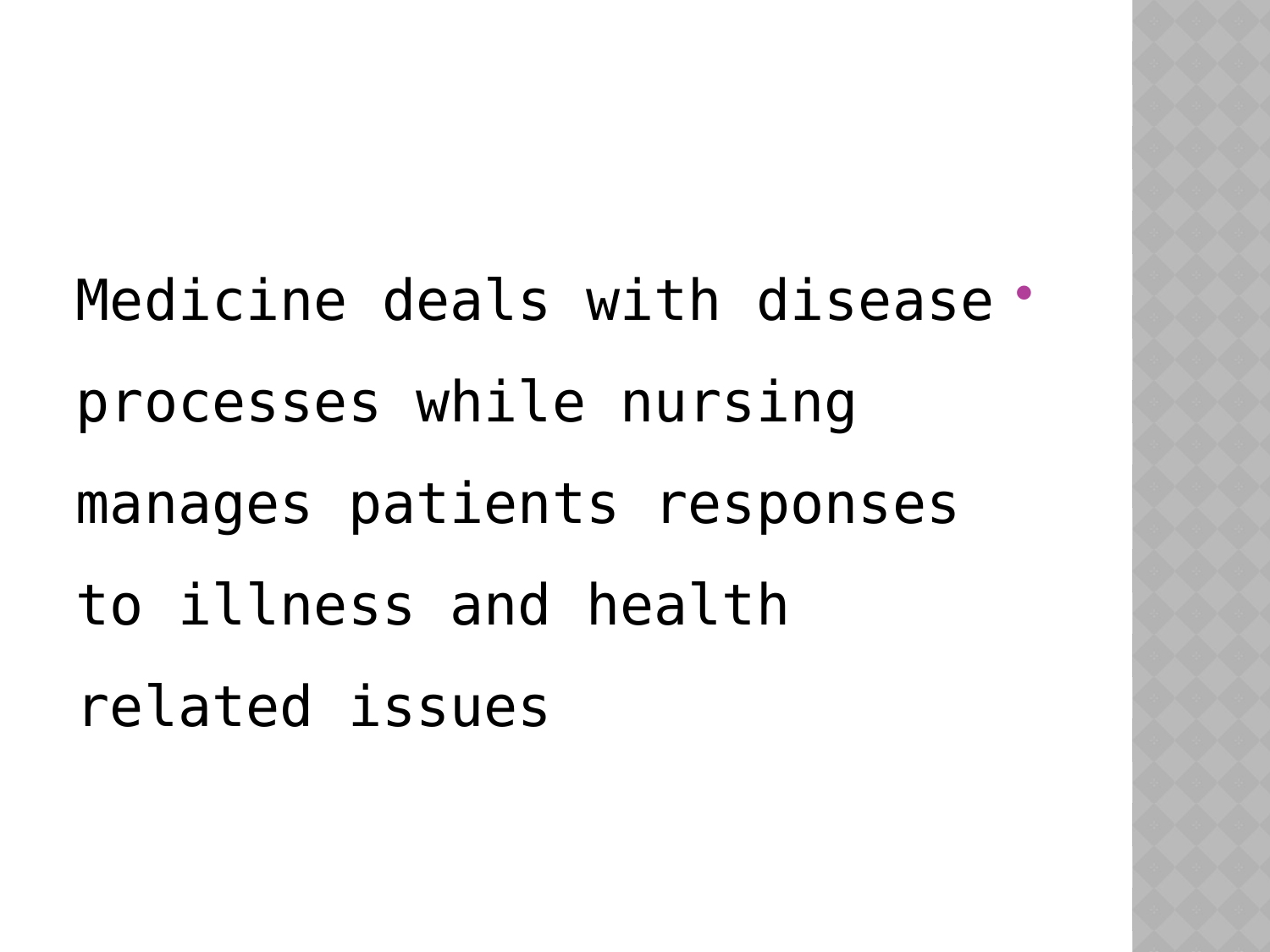

#
Medicine deals with disease processes while nursing manages patients responses to illness and health related issues